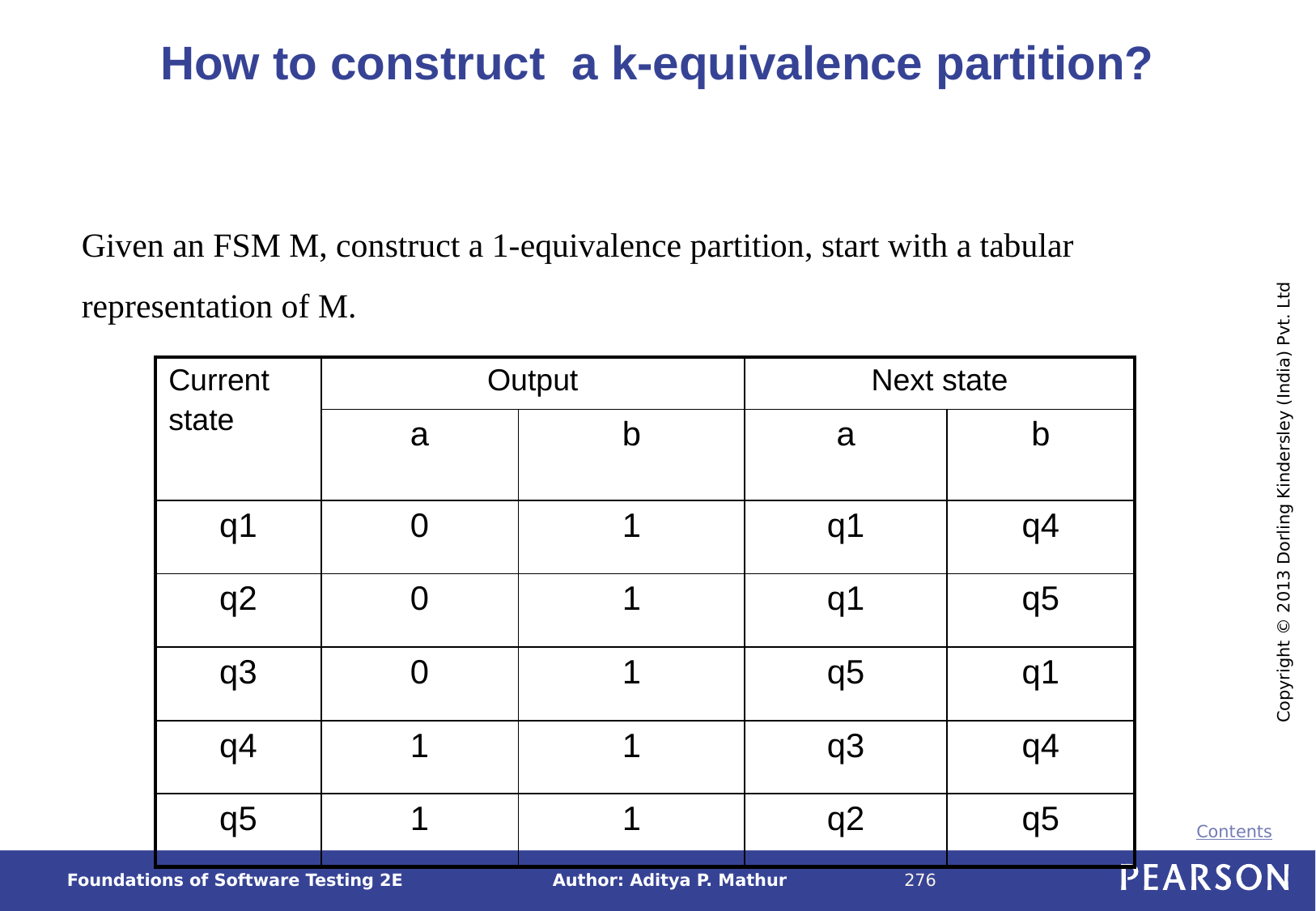

# How to construct  a k-equivalence partition?
Given an FSM M, construct a 1-equivalence partition, start with a tabular representation of M.
| Current state | Output |  | Next state |  |
| --- | --- | --- | --- | --- |
|  | a | b | a | b |
| q1 | 0 | 1 | q1 | q4 |
| q2 | 0 | 1 | q1 | q5 |
| q3 | 0 | 1 | q5 | q1 |
| q4 | 1 | 1 | q3 | q4 |
| q5 | 1 | 1 | q2 | q5 |